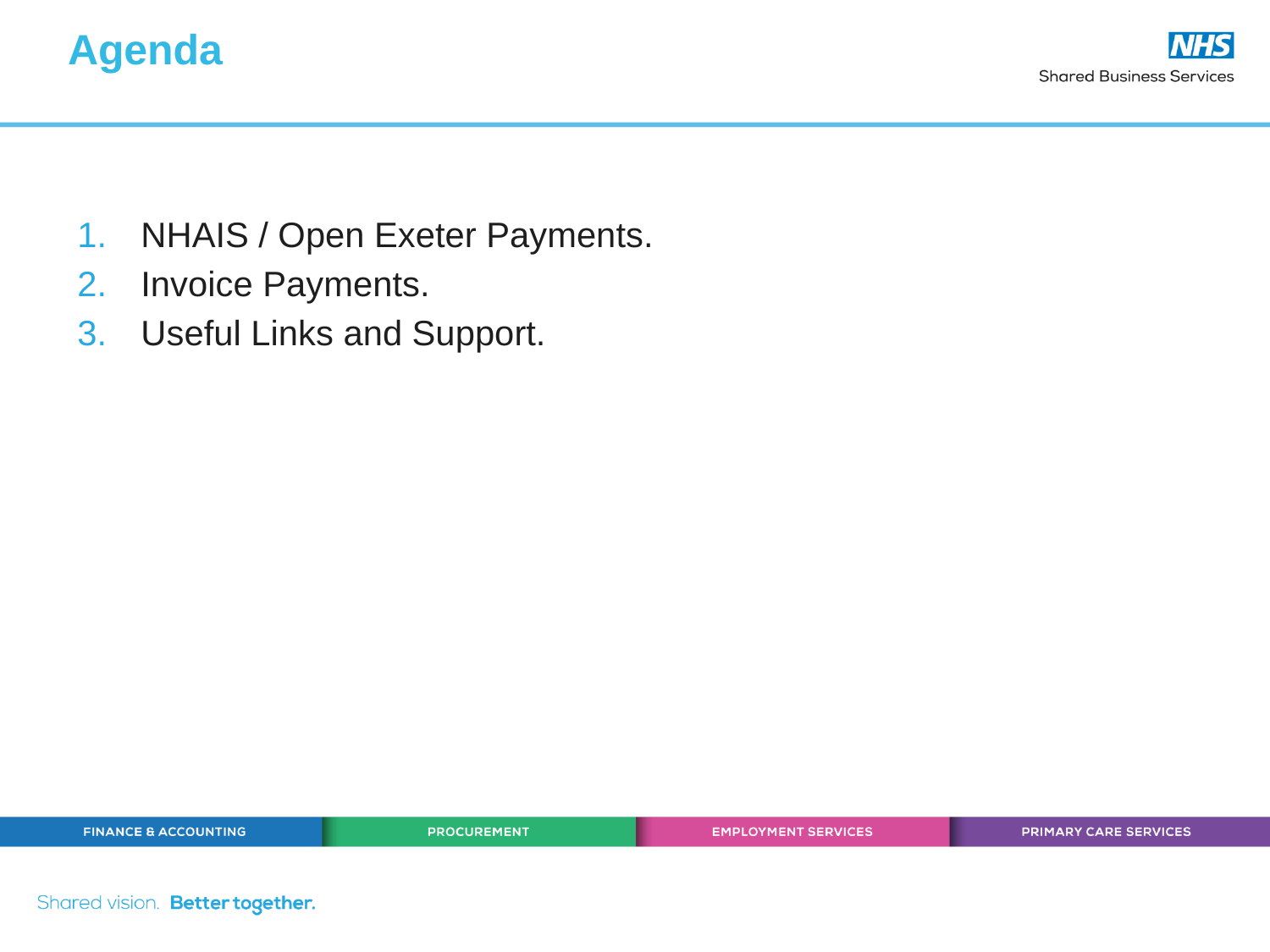

# Agenda

NHAIS / Open Exeter Payments.
Invoice Payments.
Useful Links and Support.